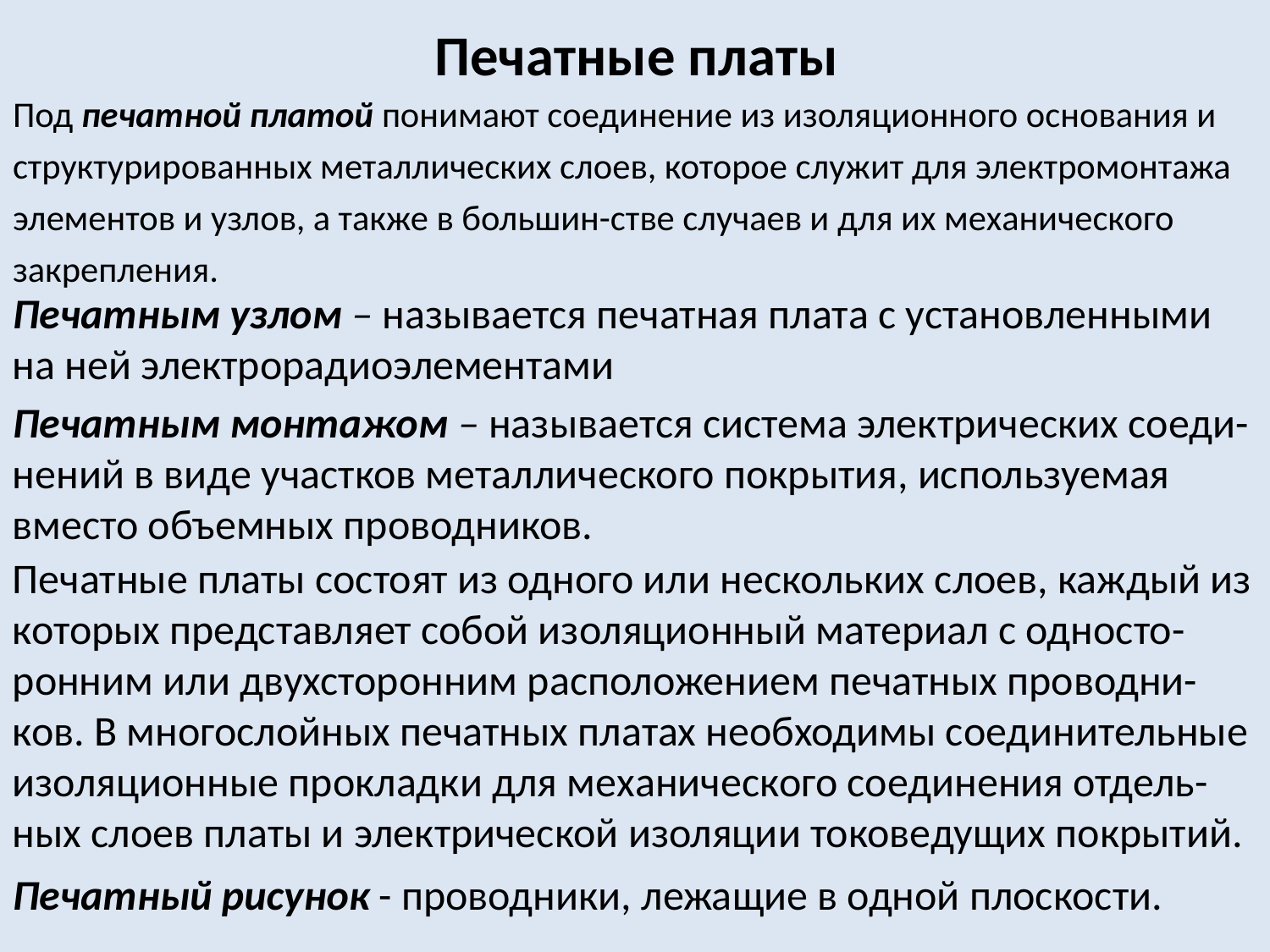

# Печатные платы
Под печатной платой понимают соединение из изоляционного основания и структурированных металлических слоев, которое служит для электромонтажа элементов и узлов, а также в большин-стве случаев и для их механического закрепления.
Печатным узлом – называется печатная плата с установленными на ней электрорадиоэлементами
Печатным монтажом – называется система электрических соеди-нений в виде участков металлического покрытия, используемая вместо объемных проводников.
Печатные платы состоят из одного или нескольких слоев, каждый из которых представляет собой изоляционный материал с односто-ронним или двухсторонним расположением печатных проводни-ков. В многослойных печатных платах необходимы соединительные изоляционные прокладки для механического соединения отдель-ных слоев платы и электрической изоляции токоведущих покрытий.
Печатный рисунок - проводники, лежащие в одной плоскости.